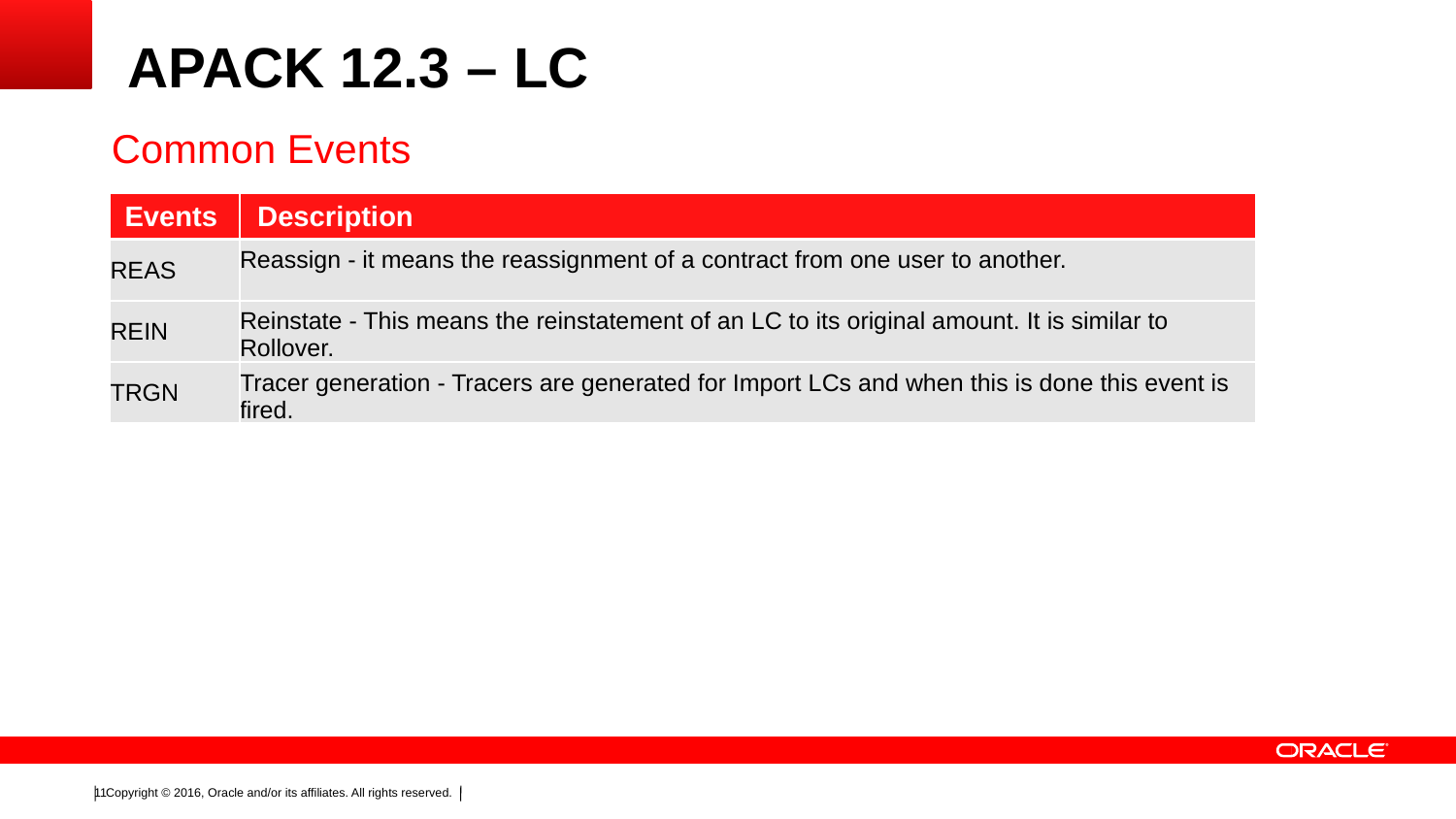

# APACK 12.3 – LC
Common Events
| Events | Description |
| --- | --- |
| REAS | Reassign - it means the reassignment of a contract from one user to another. |
| REIN | Reinstate - This means the reinstatement of an LC to its original amount. It is similar to Rollover. |
| TRGN | Tracer generation - Tracers are generated for Import LCs and when this is done this event is fired. |